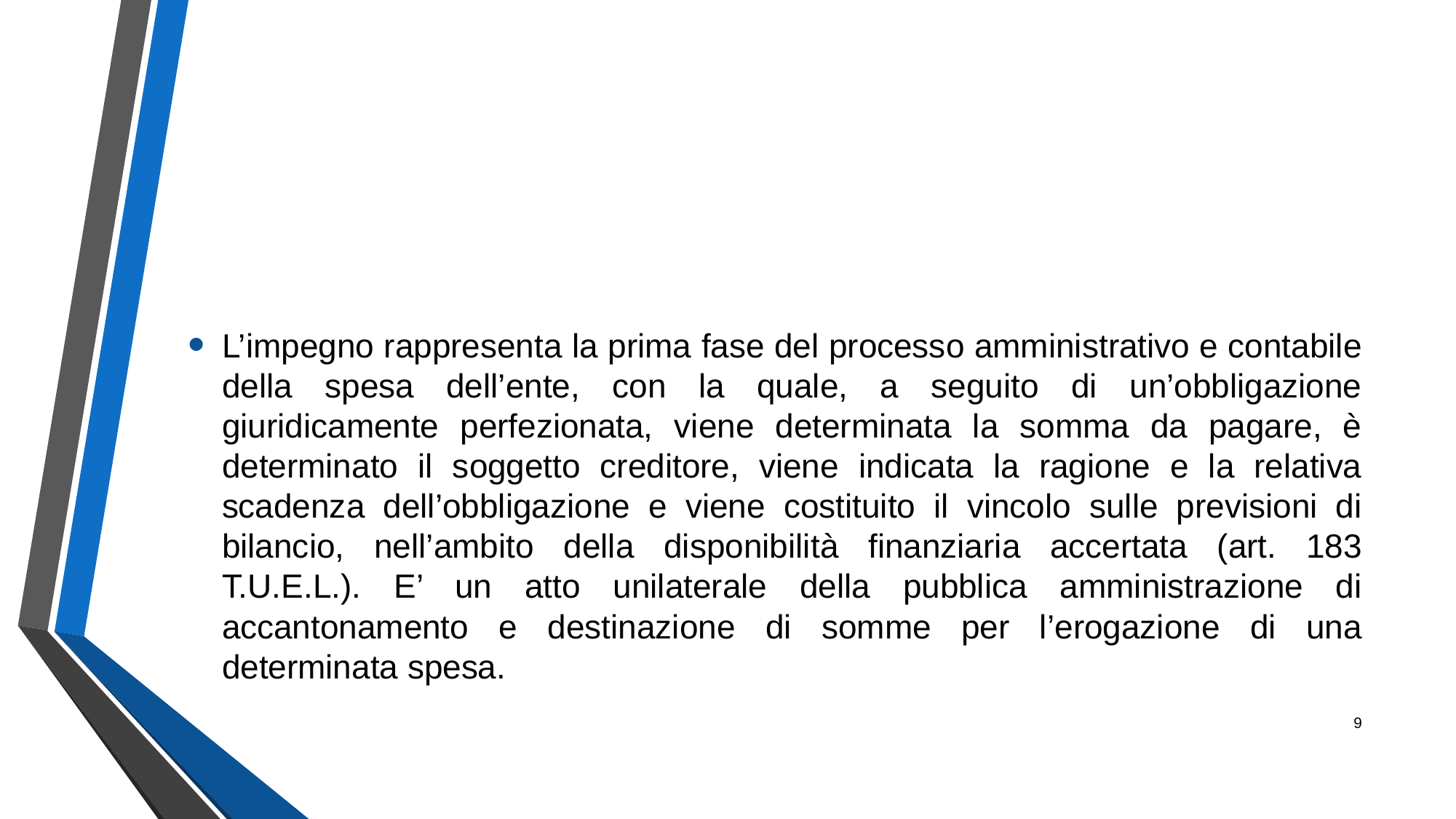

#
L’impegno rappresenta la prima fase del processo amministrativo e contabile della spesa dell’ente, con la quale, a seguito di un’obbligazione giuridicamente perfezionata, viene determinata la somma da pagare, è determinato il soggetto creditore, viene indicata la ragione e la relativa scadenza dell’obbligazione e viene costituito il vincolo sulle previsioni di bilancio, nell’ambito della disponibilità finanziaria accertata (art. 183 T.U.E.L.). E’ un atto unilaterale della pubblica amministrazione di accantonamento e destinazione di somme per l’erogazione di una determinata spesa.

9